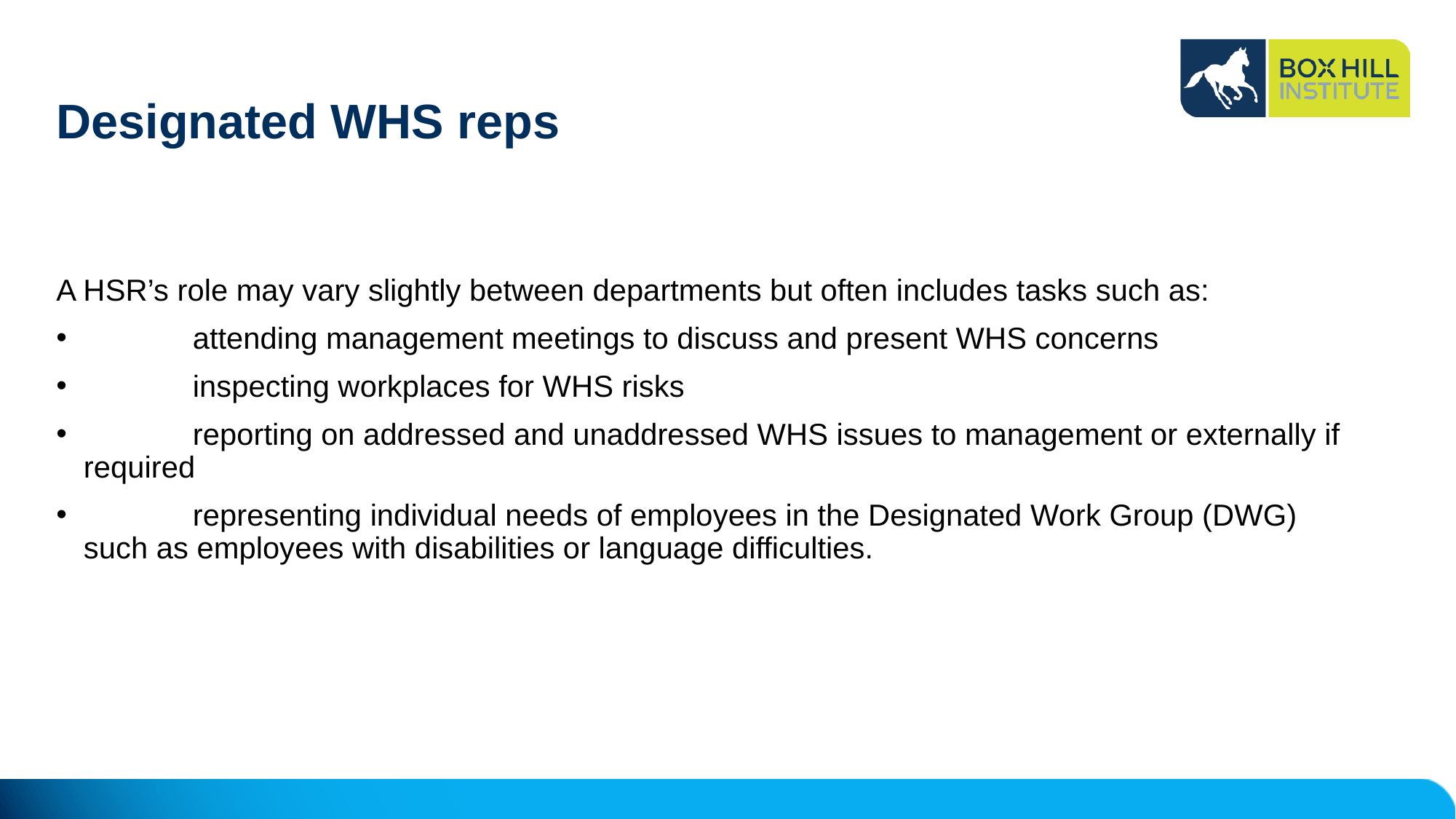

# Designated WHS reps

A HSR’s role may vary slightly between departments but often includes tasks such as:
	attending management meetings to discuss and present WHS concerns
	inspecting workplaces for WHS risks
	reporting on addressed and unaddressed WHS issues to management or externally if required
	representing individual needs of employees in the Designated Work Group (DWG) such as employees with disabilities or language difficulties.